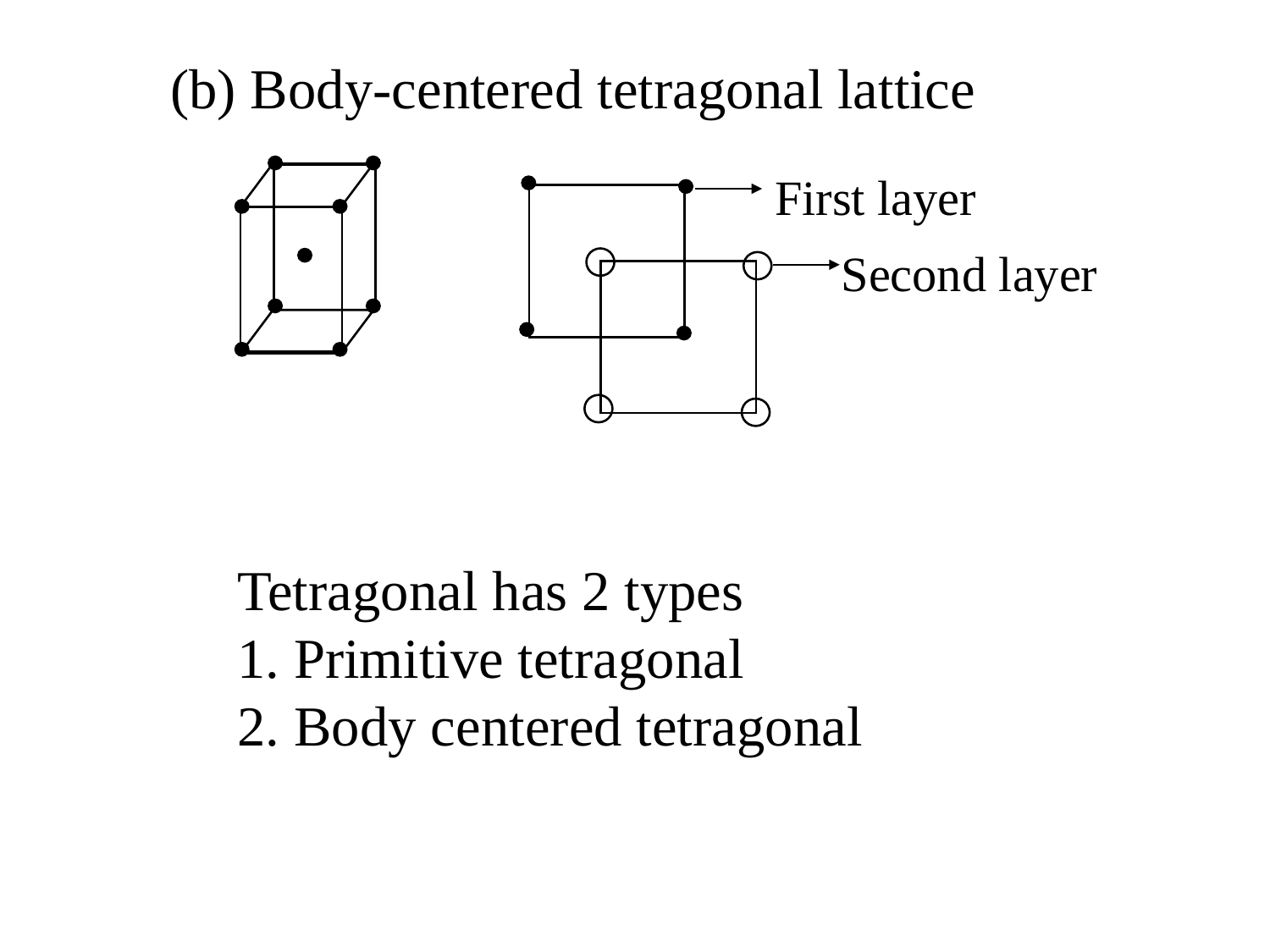

(b) Body-centered tetragonal lattice

First layer

Second layer

Tetragonal has 2 types
1. Primitive tetragonal
2. Body centered tetragonal